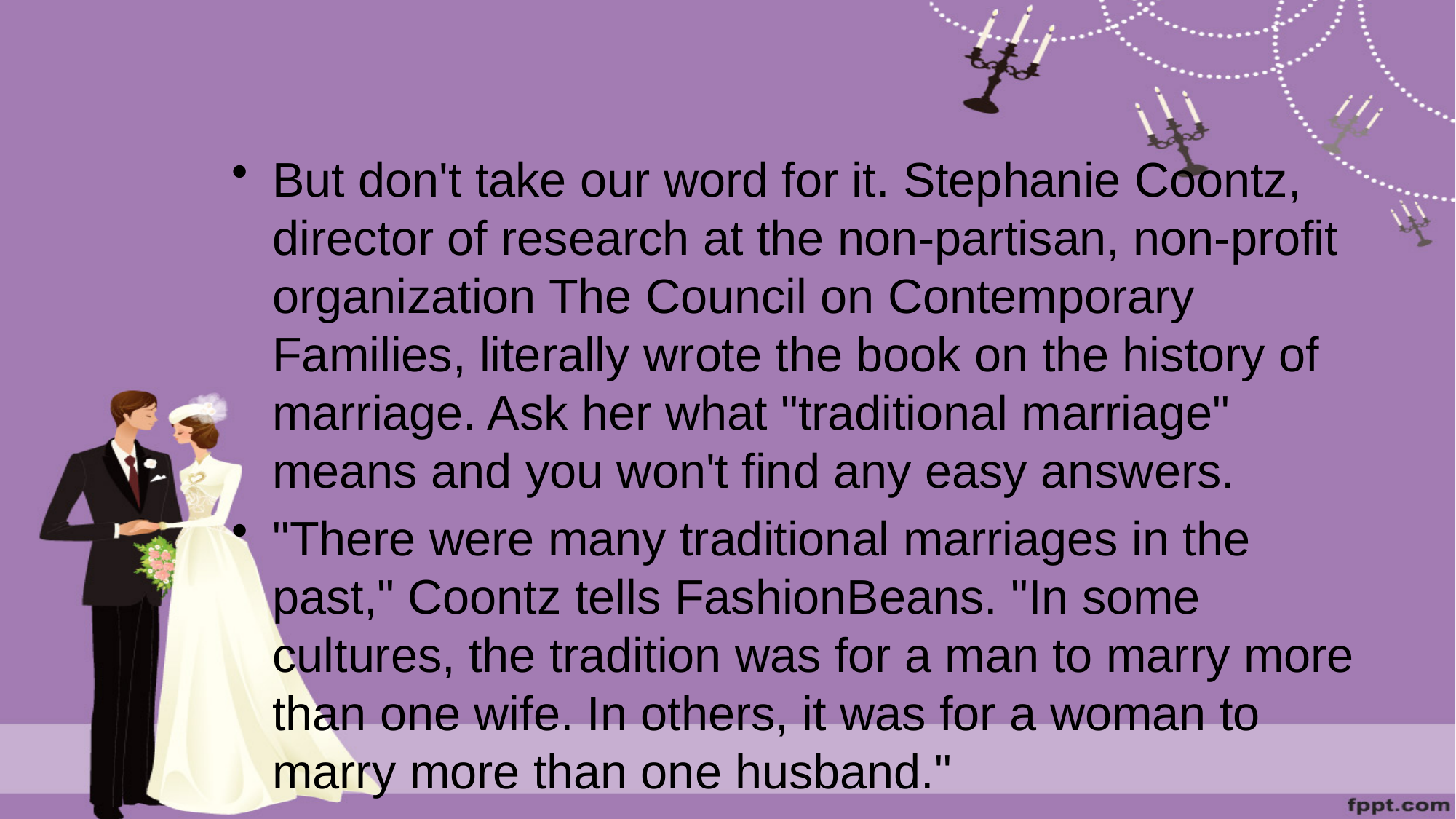

But don't take our word for it. Stephanie Coontz, director of research at the non-partisan, non-profit organization The Council on Contemporary Families, literally wrote the book on the history of marriage. Ask her what "traditional marriage" means and you won't find any easy answers.
"There were many traditional marriages in the past," Coontz tells FashionBeans. "In some cultures, the tradition was for a man to marry more than one wife. In others, it was for a woman to marry more than one husband."